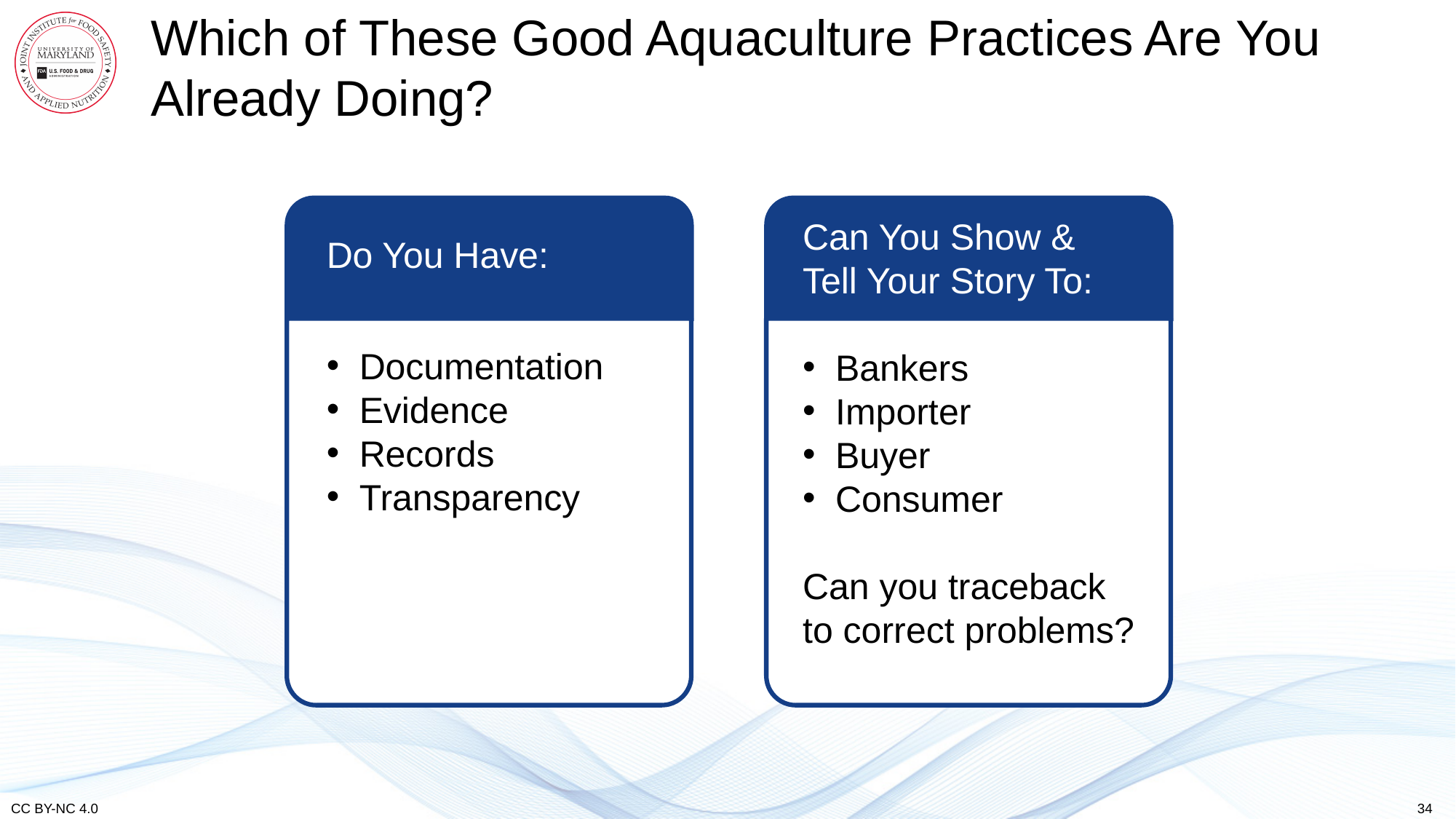

# Which of These Good Aquaculture Practices Are You Already Doing?

Can You Show &
Tell Your Story To:

Bankers
Importer
Buyer
Consumer

Can you traceback to correct problems?
Do You Have:

Documentation
Evidence
Records
Transparency
34